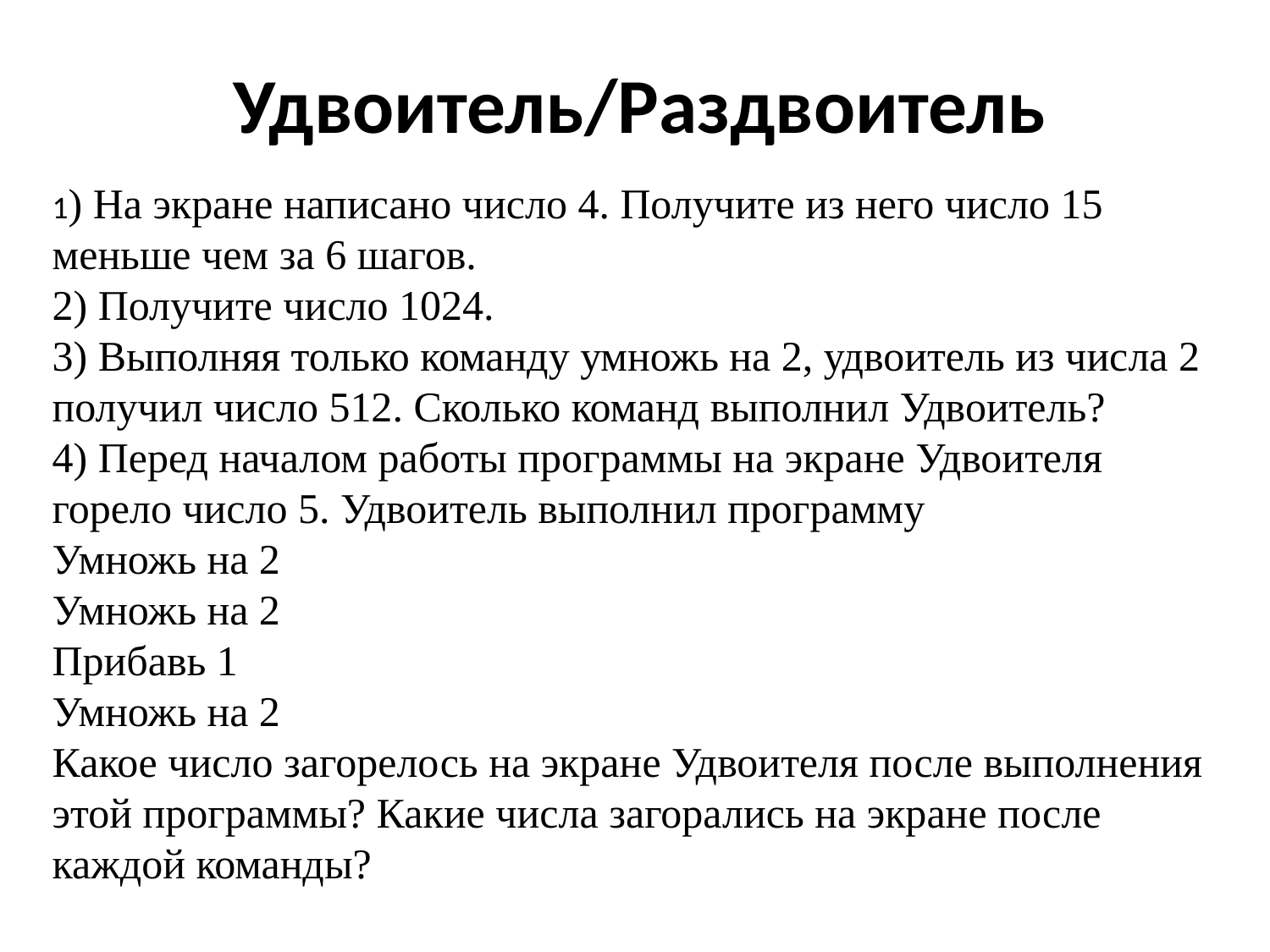

# Удвоитель/Раздвоитель
1)​ На экране написано число 4. Получите из него число 15 меньше чем за 6 шагов.
2)​ Получите число 1024.
3)​ Выполняя только команду умножь на 2, удвоитель из числа 2 получил число 512. Сколько команд выполнил Удвоитель?
4)​ Перед началом работы программы на экране Удвоителя горело число 5. Удвоитель выполнил программу
Умножь на 2
Умножь на 2
Прибавь 1
Умножь на 2
Какое число загорелось на экране Удвоителя после выполнения этой программы? Какие числа загорались на экране после каждой команды?